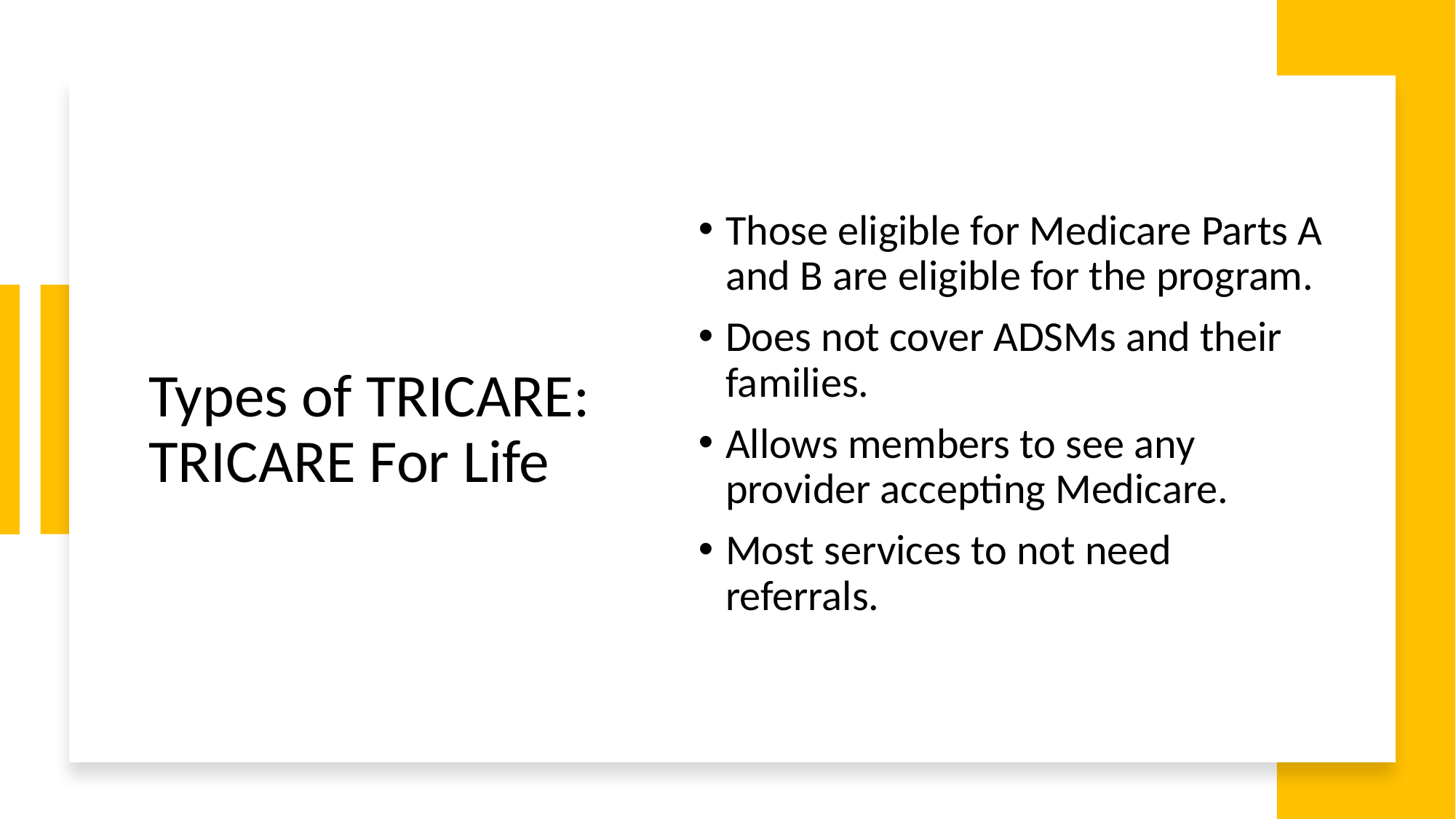

# Types of TRICARE: TRICARE For Life
Those eligible for Medicare Parts A and B are eligible for the program.
Does not cover ADSMs and their families.
Allows members to see any provider accepting Medicare.
Most services to not need referrals.